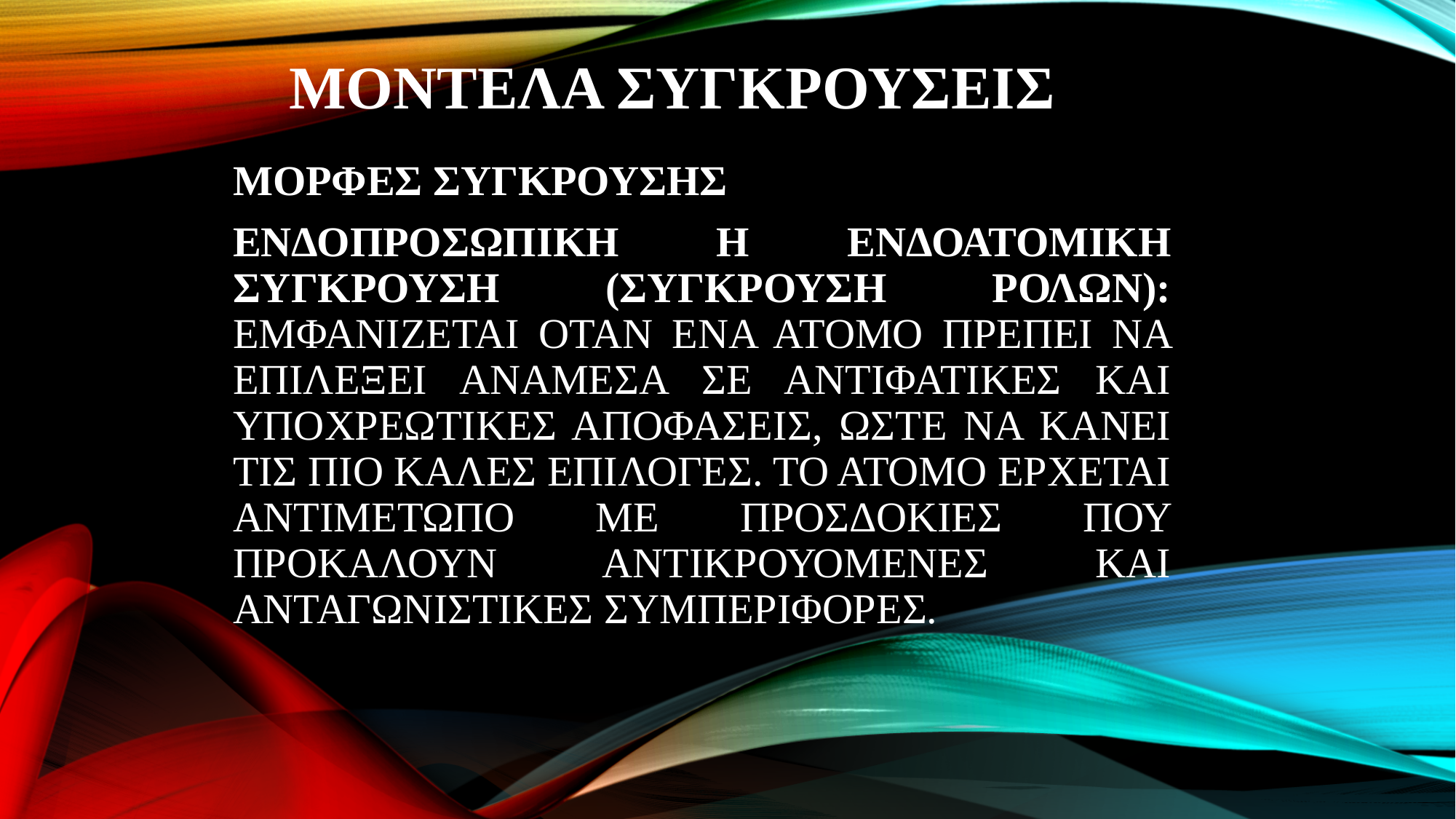

# ΜΟΝΤΕΛΑ ΣΥΓΚΡΟΥΣΕΙΣ
ΜΟΡΦΕΣ ΣΥΓΚΡΟΥΣΗΣ
ΕΝΔΟΠΡΟΣΩΠΙΚΗ Η ΕΝΔΟΑΤΟΜΙΚΗ ΣΥΓΚΡΟΥΣΗ (ΣΥΓΚΡΟΥΣΗ ΡΟΛΩΝ): ΕΜΦΑΝΙΖΕΤΑΙ ΟΤΑΝ ΕΝΑ ΑΤΟΜΟ ΠΡΕΠΕΙ ΝΑ ΕΠΙΛΕΞΕΙ ΑΝΑΜΕΣΑ ΣΕ ΑΝΤΙΦΑΤΙΚΕΣ ΚΑΙ ΥΠΟΧΡΕΩΤΙΚΕΣ ΑΠΟΦΑΣΕΙΣ, ΩΣΤΕ ΝΑ ΚΑΝΕΙ ΤΙΣ ΠΙΟ ΚΑΛΕΣ ΕΠΙΛΟΓΕΣ. ΤΟ ΑΤΟΜΟ ΕΡΧΕΤΑΙ ΑΝΤΙΜΕΤΩΠΟ ΜΕ ΠΡΟΣΔΟΚΙΕΣ ΠΟΥ ΠΡΟΚΑΛΟΥΝ ΑΝΤΙΚΡΟΥΟΜΕΝΕΣ ΚΑΙ ΑΝΤΑΓΩΝΙΣΤΙΚΕΣ ΣΥΜΠΕΡΙΦΟΡΕΣ.